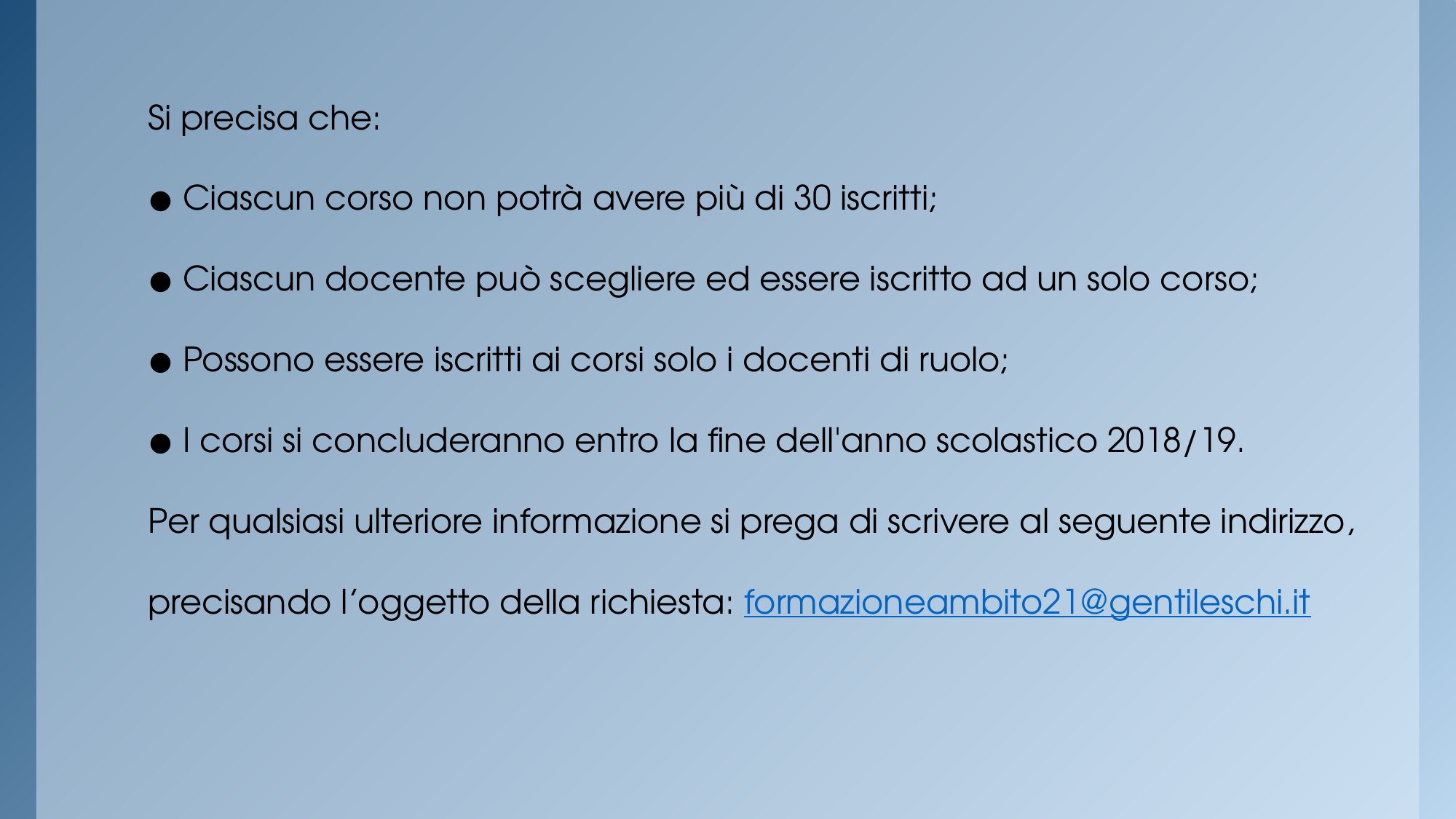

Si precisa che:
● Ciascun corso non potrà avere più di 30 iscritti;
● Ciascun docente può scegliere ed essere iscritto ad un solo corso;
● Possono essere iscritti ai corsi solo i docenti di ruolo;
● I corsi si concluderanno entro la fine dell'anno scolastico 2018/19.
Per qualsiasi ulteriore informazione si prega di scrivere al seguente indirizzo, precisando l’oggetto della richiesta: formazioneambito21@gentileschi.it